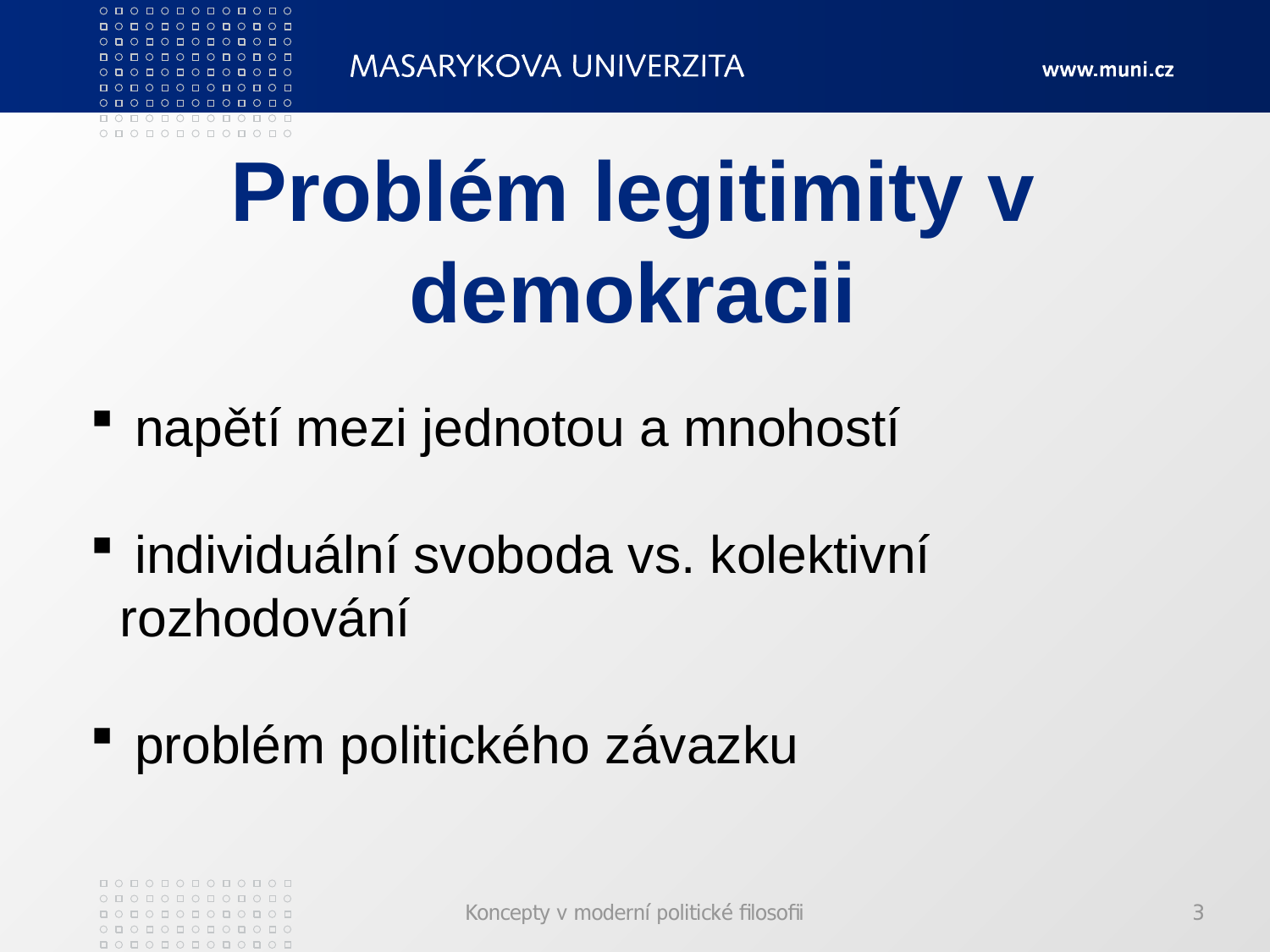

# Problém legitimity v demokracii

 napětí mezi jednotou a mnohostí

 individuální svoboda vs. kolektivní rozhodování

 problém politického závazku
Koncepty v moderní politické filosofii
3